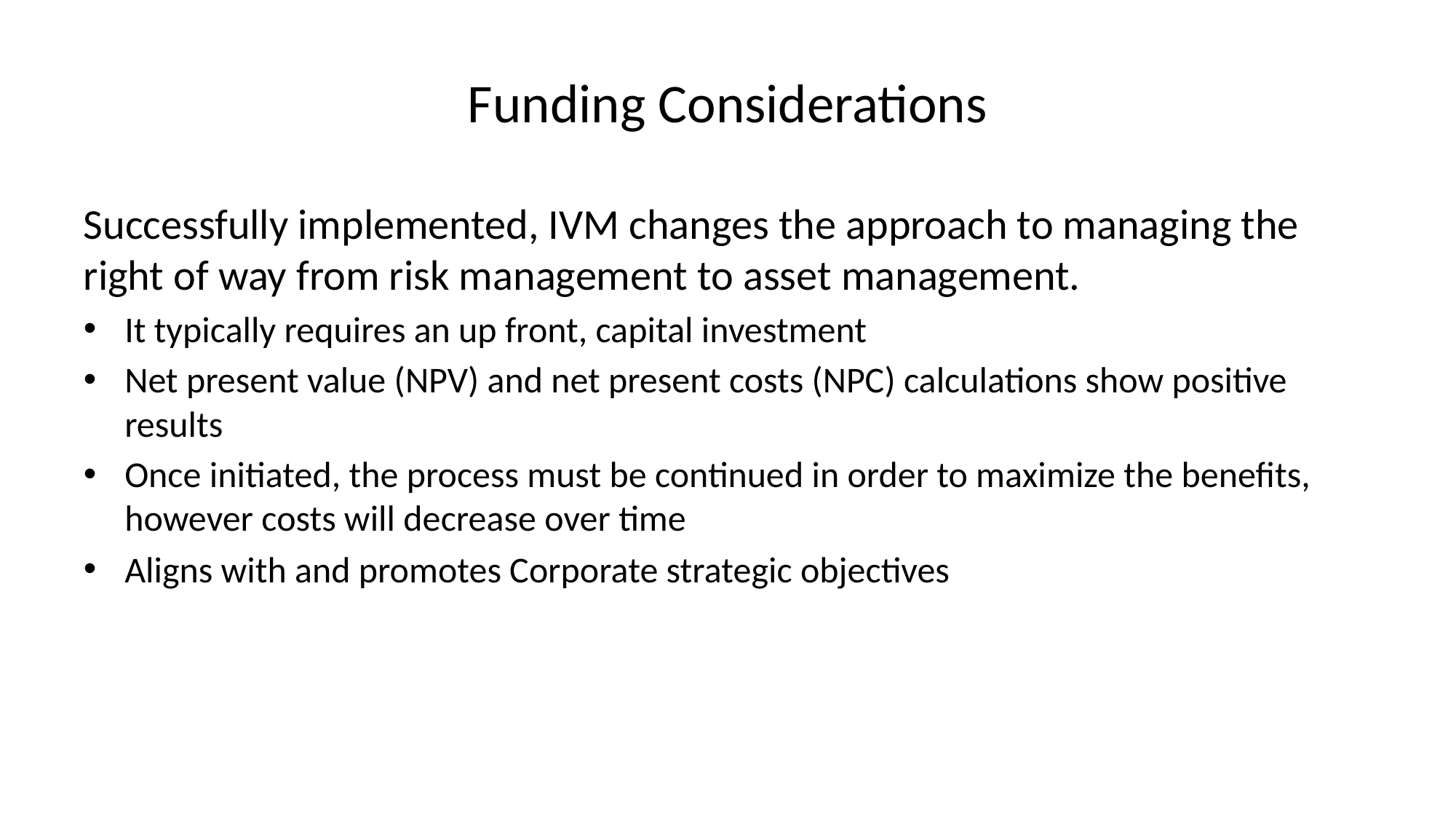

# Funding Considerations
Successfully implemented, IVM changes the approach to managing the right of way from risk management to asset management.
It typically requires an up front, capital investment
Net present value (NPV) and net present costs (NPC) calculations show positive results
Once initiated, the process must be continued in order to maximize the benefits, however costs will decrease over time
Aligns with and promotes Corporate strategic objectives